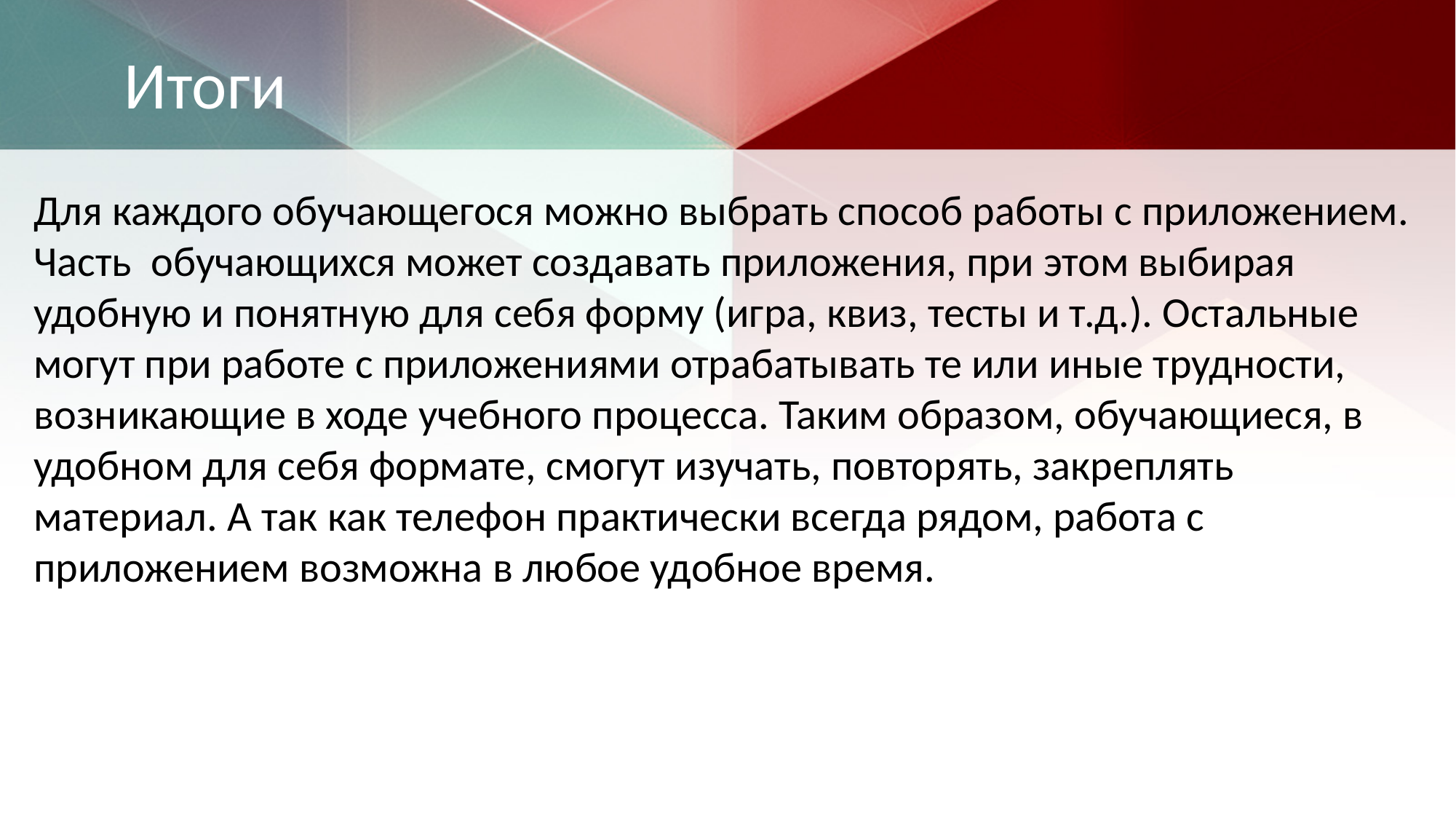

# Итоги
Для каждого обучающегося можно выбрать способ работы с приложением. Часть  обучающихся может создавать приложения, при этом выбирая удобную и понятную для себя форму (игра, квиз, тесты и т.д.). Остальные могут при работе с приложениями отрабатывать те или иные трудности, возникающие в ходе учебного процесса. Таким образом, обучающиеся, в удобном для себя формате, смогут изучать, повторять, закреплять материал. А так как телефон практически всегда рядом, работа с приложением возможна в любое удобное время.